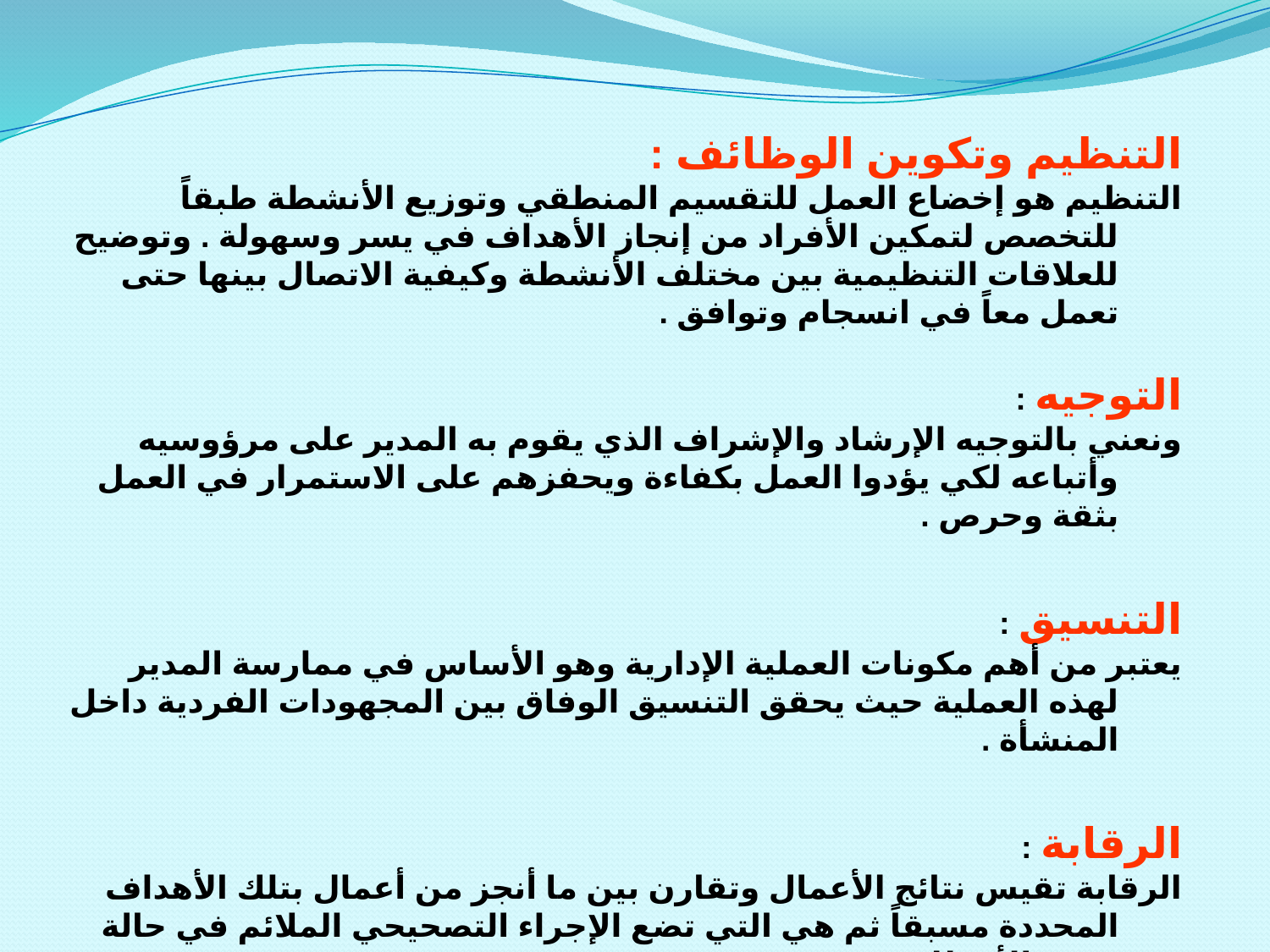

التنظيم وتكوين الوظائف :
التنظيم هو إخضاع العمل للتقسيم المنطقي وتوزيع الأنشطة طبقاً للتخصص لتمكين الأفراد من إنجاز الأهداف في يسر وسهولة . وتوضيح للعلاقات التنظيمية بين مختلف الأنشطة وكيفية الاتصال بينها حتى تعمل معاً في انسجام وتوافق .

التوجيه :
ونعني بالتوجيه الإرشاد والإشراف الذي يقوم به المدير على مرؤوسيه وأتباعه لكي يؤدوا العمل بكفاءة ويحفزهم على الاستمرار في العمل بثقة وحرص .

التنسيق :
يعتبر من أهم مكونات العملية الإدارية وهو الأساس في ممارسة المدير لهذه العملية حيث يحقق التنسيق الوفاق بين المجهودات الفردية داخل المنشأة .

الرقابة :
الرقابة تقيس نتائج الأعمال وتقارن بين ما أنجز من أعمال بتلك الأهداف المحددة مسبقاً ثم هي التي تضع الإجراء التصحيحي الملائم في حالة وجود الأخطاء .